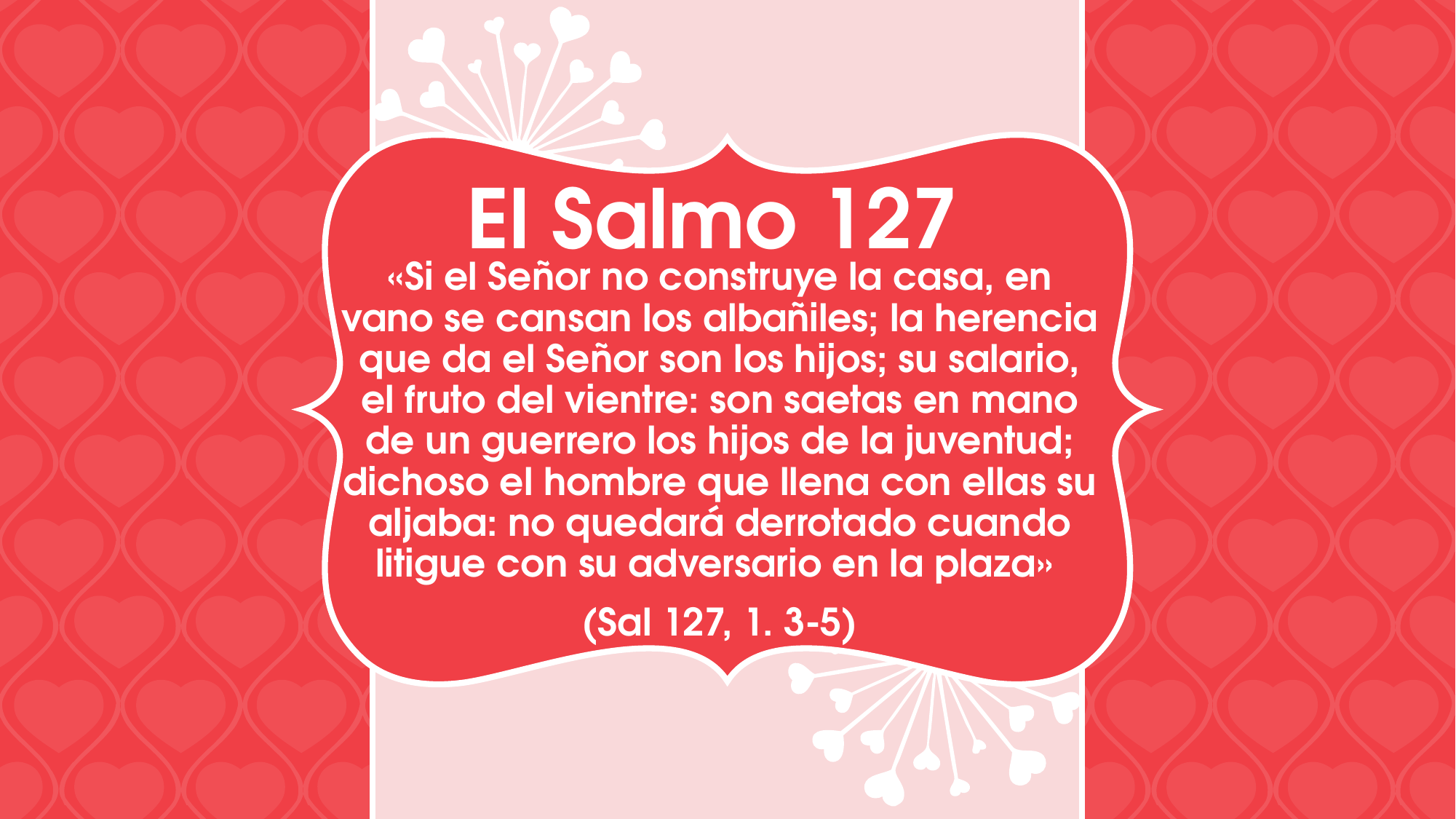

# El Salmo 127
«Si el Señor no construye la casa, en vano se cansan los albañiles; la herencia que da el Señor son los hijos; su salario, el fruto del vientre: son saetas en mano de un guerrero los hijos de la juventud; dichoso el hombre que llena con ellas su aljaba: no quedará derrotado cuando litigue con su adversario en la plaza»
(Sal 127, 1. 3-5)